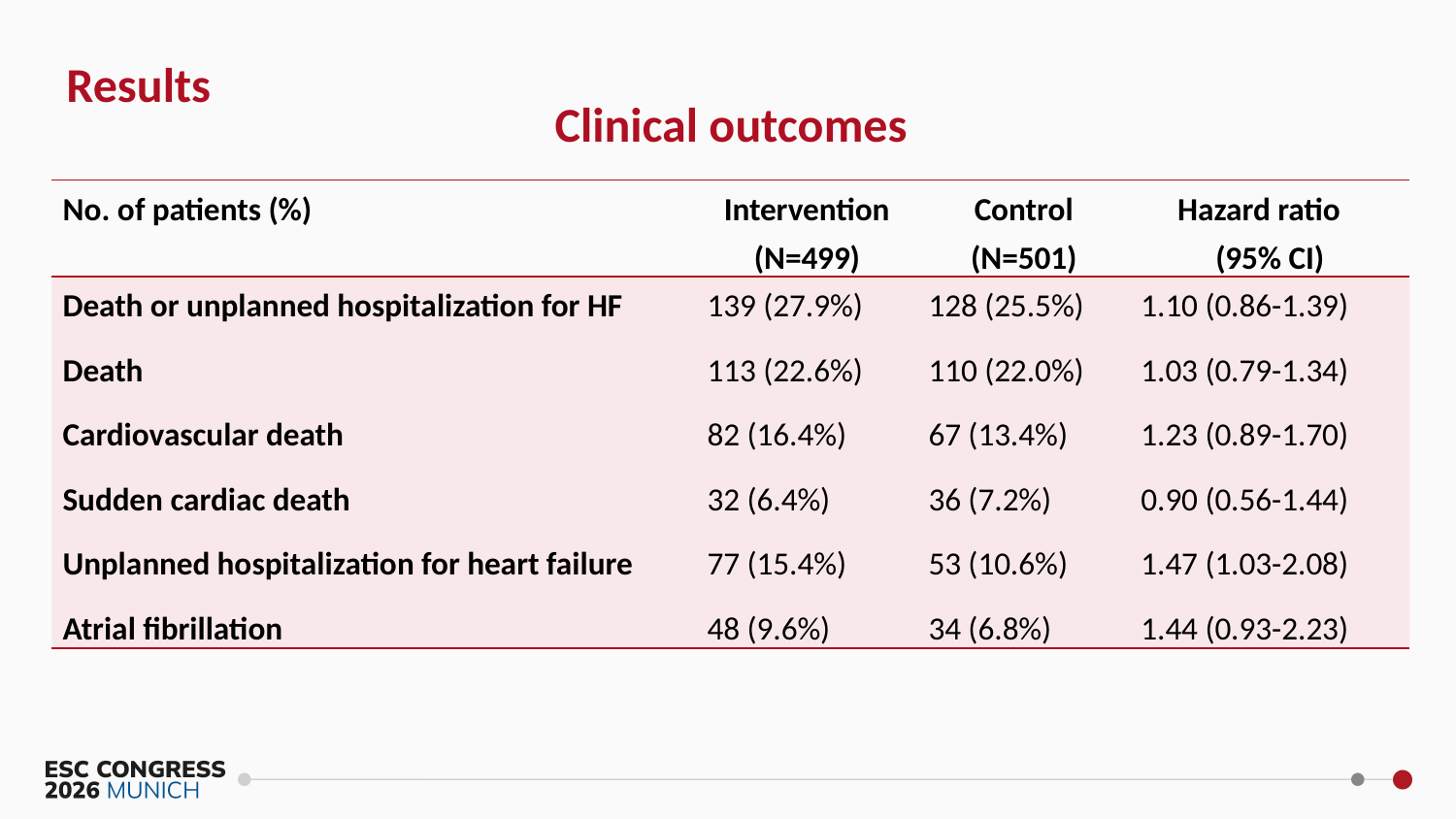

Results
Clinical outcomes
| No. of patients (%) | Intervention (N=499) | Control (N=501) | Hazard ratio (95% CI) |
| --- | --- | --- | --- |
| Death or unplanned hospitalization for HF Death Cardiovascular death Sudden cardiac death Unplanned hospitalization for heart failure Atrial fibrillation | 139 (27.9%) 113 (22.6%) 82 (16.4%) 32 (6.4%) 77 (15.4%) 48 (9.6%) | 128 (25.5%) 110 (22.0%) 67 (13.4%) 36 (7.2%) 53 (10.6%) 34 (6.8%) | 1.10 (0.86-1.39) 1.03 (0.79-1.34) 1.23 (0.89-1.70) 0.90 (0.56-1.44) 1.47 (1.03-2.08) 1.44 (0.93-2.23) |